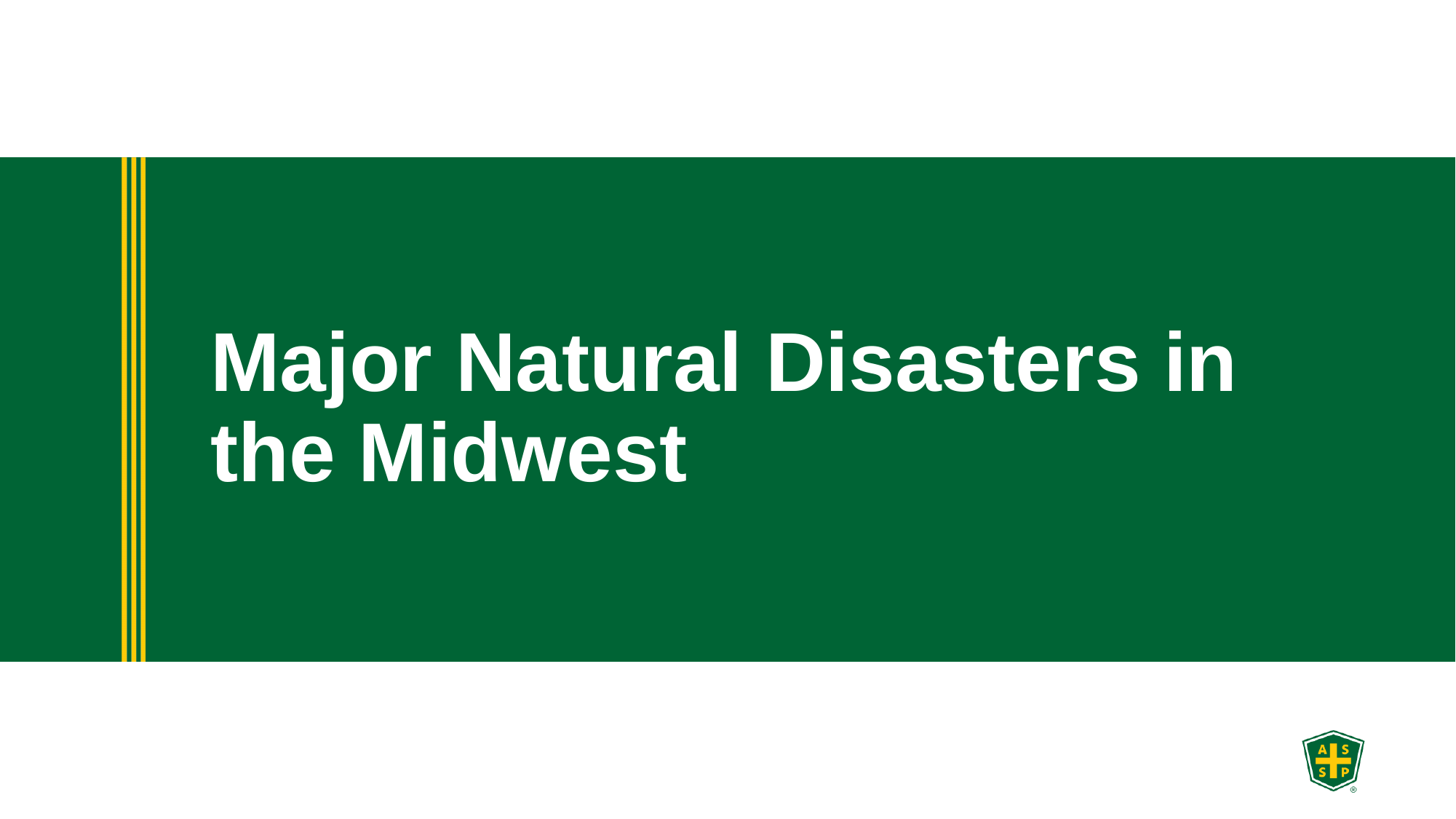

# Major Natural Disasters in the Midwest